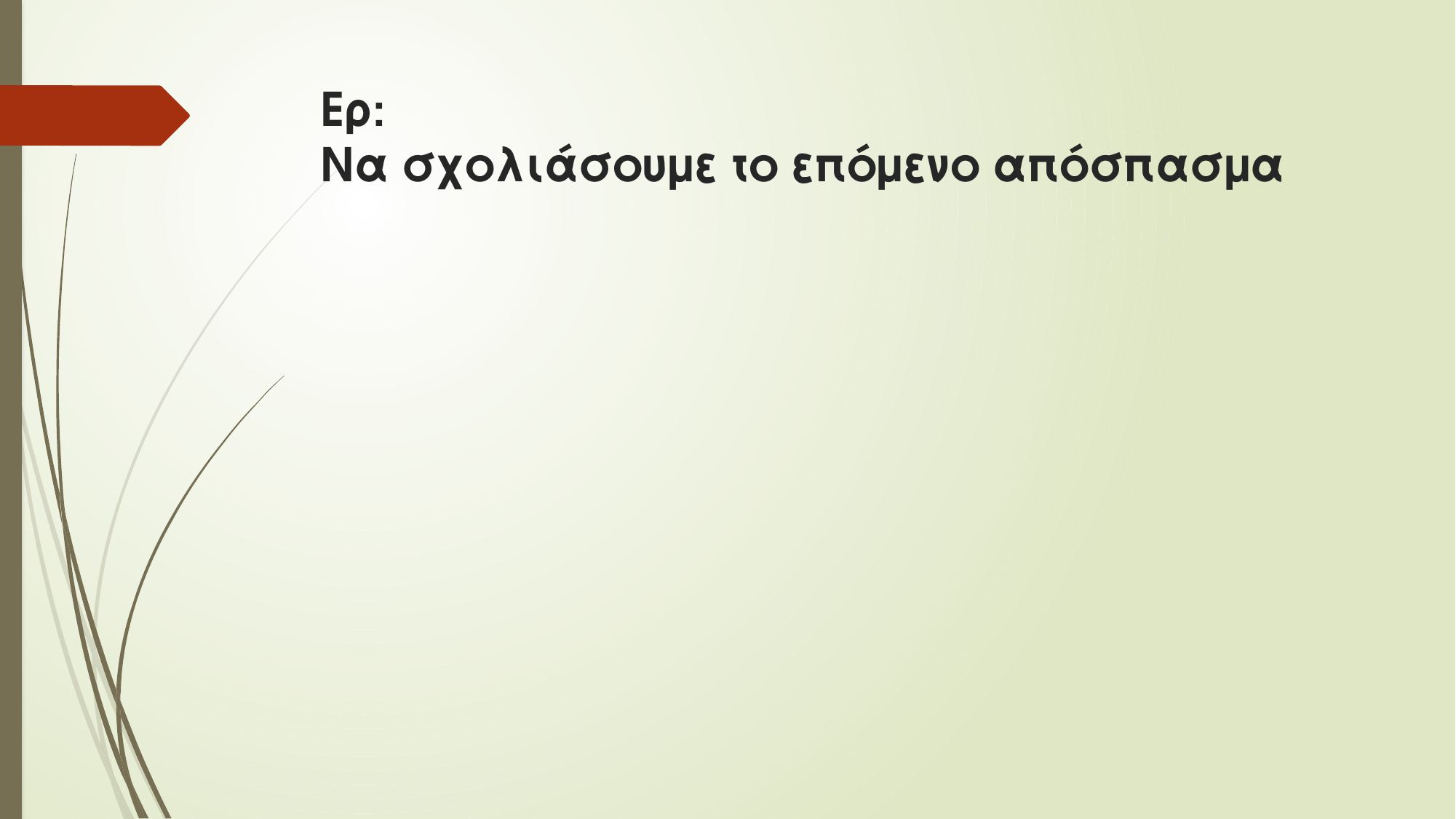

# Ερ: Να σχολιάσουμε το επόμενο απόσπασμα